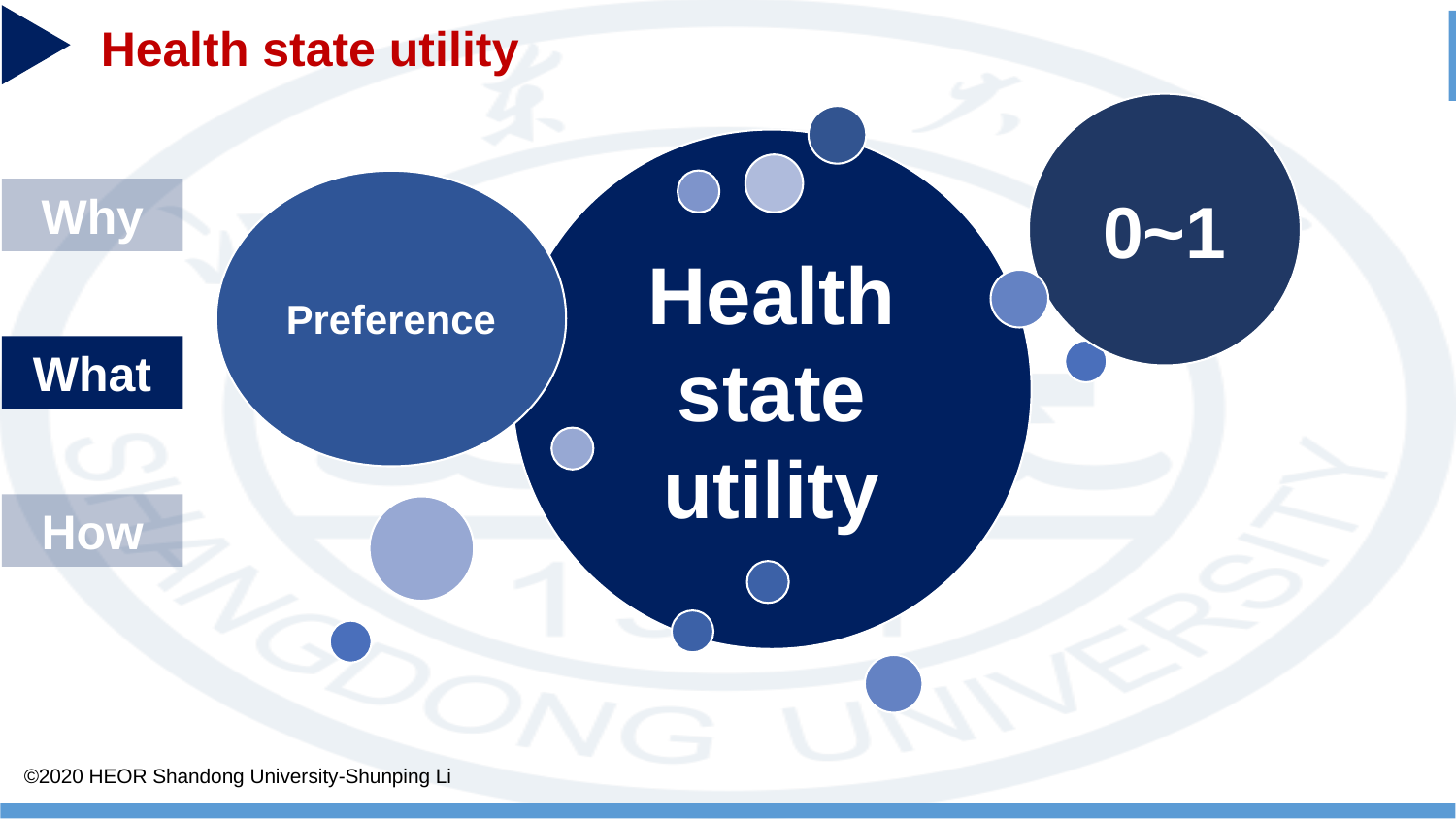

Health state utility
Health state utility
Preference
0~1
Why
What
How